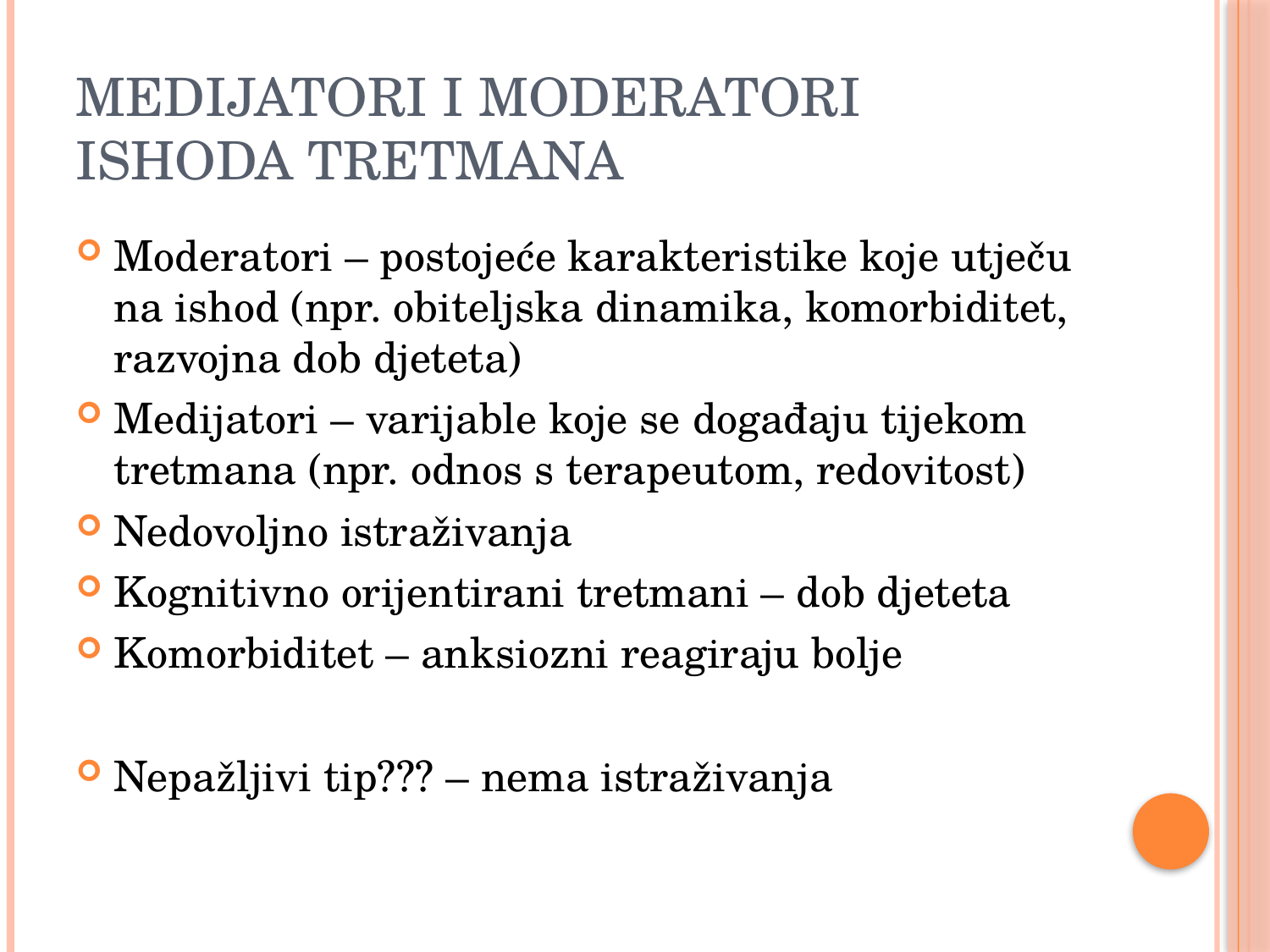

# MEDIJATORI I MODERATORI ISHODA TRETMANA
Moderatori – postojeće karakteristike koje utječu na ishod (npr. obiteljska dinamika, komorbiditet, razvojna dob djeteta)
Medijatori – varijable koje se događaju tijekom tretmana (npr. odnos s terapeutom, redovitost)
Nedovoljno istraživanja
Kognitivno orijentirani tretmani – dob djeteta
Komorbiditet – anksiozni reagiraju bolje

Nepažljivi tip??? – nema istraživanja